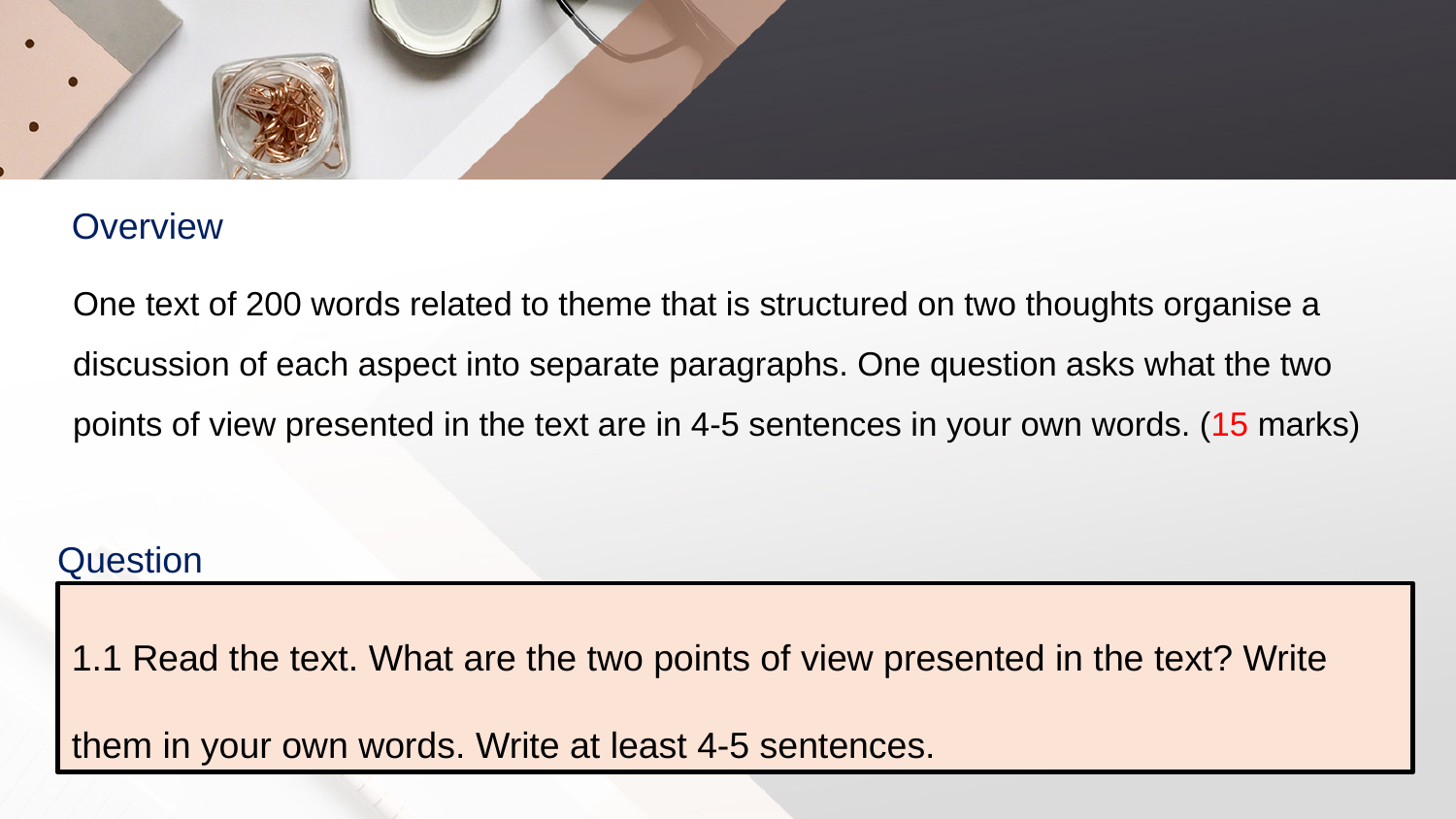

Overview
One text of 200 words related to theme that is structured on two thoughts organise a discussion of each aspect into separate paragraphs. One question asks what the two points of view presented in the text are in 4-5 sentences in your own words. (15 marks)

Question
1.1 Read the text. What are the two points of view presented in the text? Write them in your own words. Write at least 4-5 sentences.